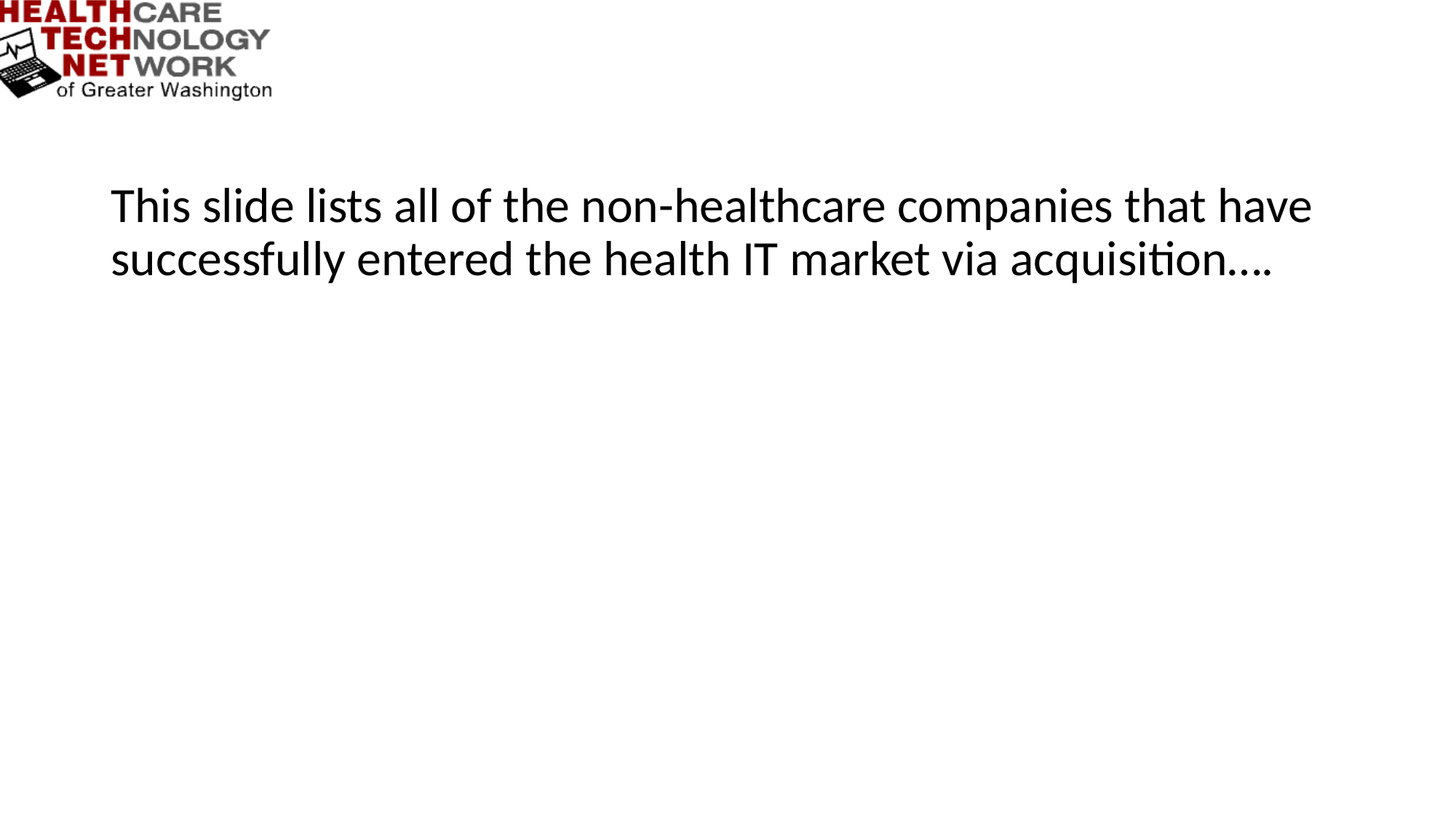

# This slide lists all of the non-healthcare companies that have successfully entered the health IT market via acquisition….